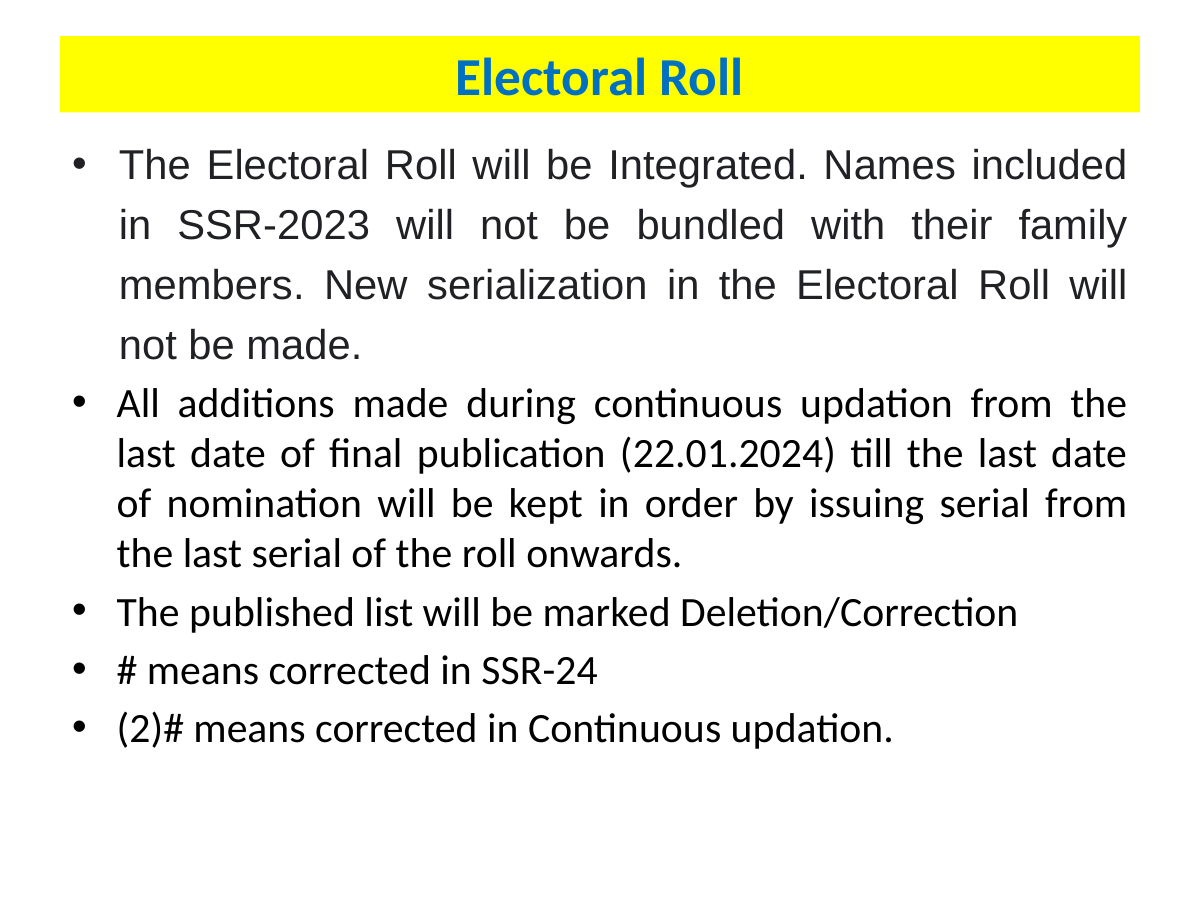

# Electoral Roll
The Electoral Roll will be Integrated. Names included in SSR-2023 will not be bundled with their family members. New serialization in the Electoral Roll will not be made.
All additions made during continuous updation from the last date of final publication (22.01.2024) till the last date of nomination will be kept in order by issuing serial from the last serial of the roll onwards.
The published list will be marked Deletion/Correction
# means corrected in SSR-24
(2)# means corrected in Continuous updation.